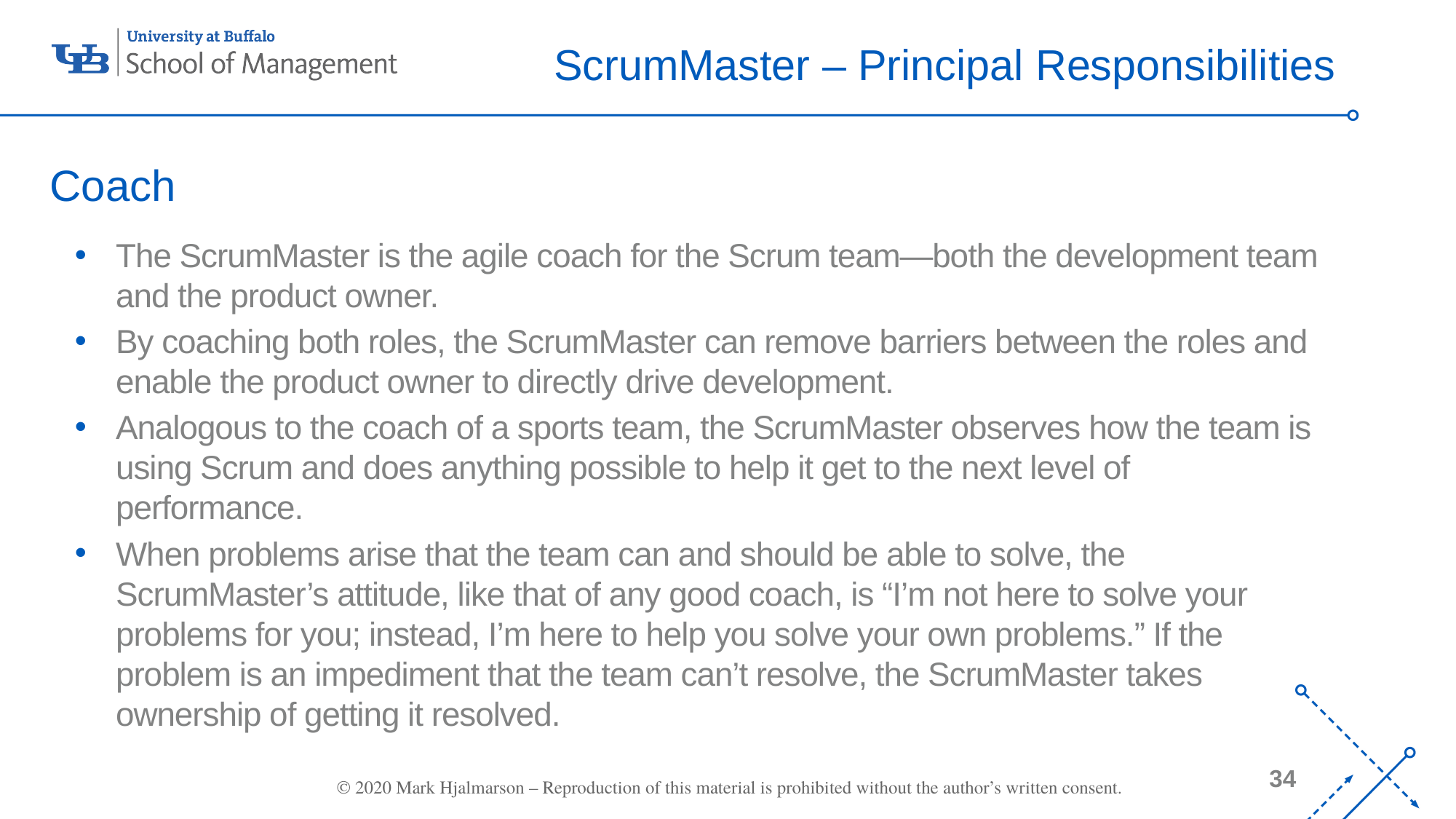

# ScrumMaster – Principal Responsibilities
Coach
The ScrumMaster is the agile coach for the Scrum team—both the development team and the product owner.
By coaching both roles, the ScrumMaster can remove barriers between the roles and enable the product owner to directly drive development.
Analogous to the coach of a sports team, the ScrumMaster observes how the team is using Scrum and does anything possible to help it get to the next level of performance.
When problems arise that the team can and should be able to solve, the ScrumMaster’s attitude, like that of any good coach, is “I’m not here to solve your problems for you; instead, I’m here to help you solve your own problems.” If the problem is an impediment that the team can’t resolve, the ScrumMaster takes ownership of getting it resolved.